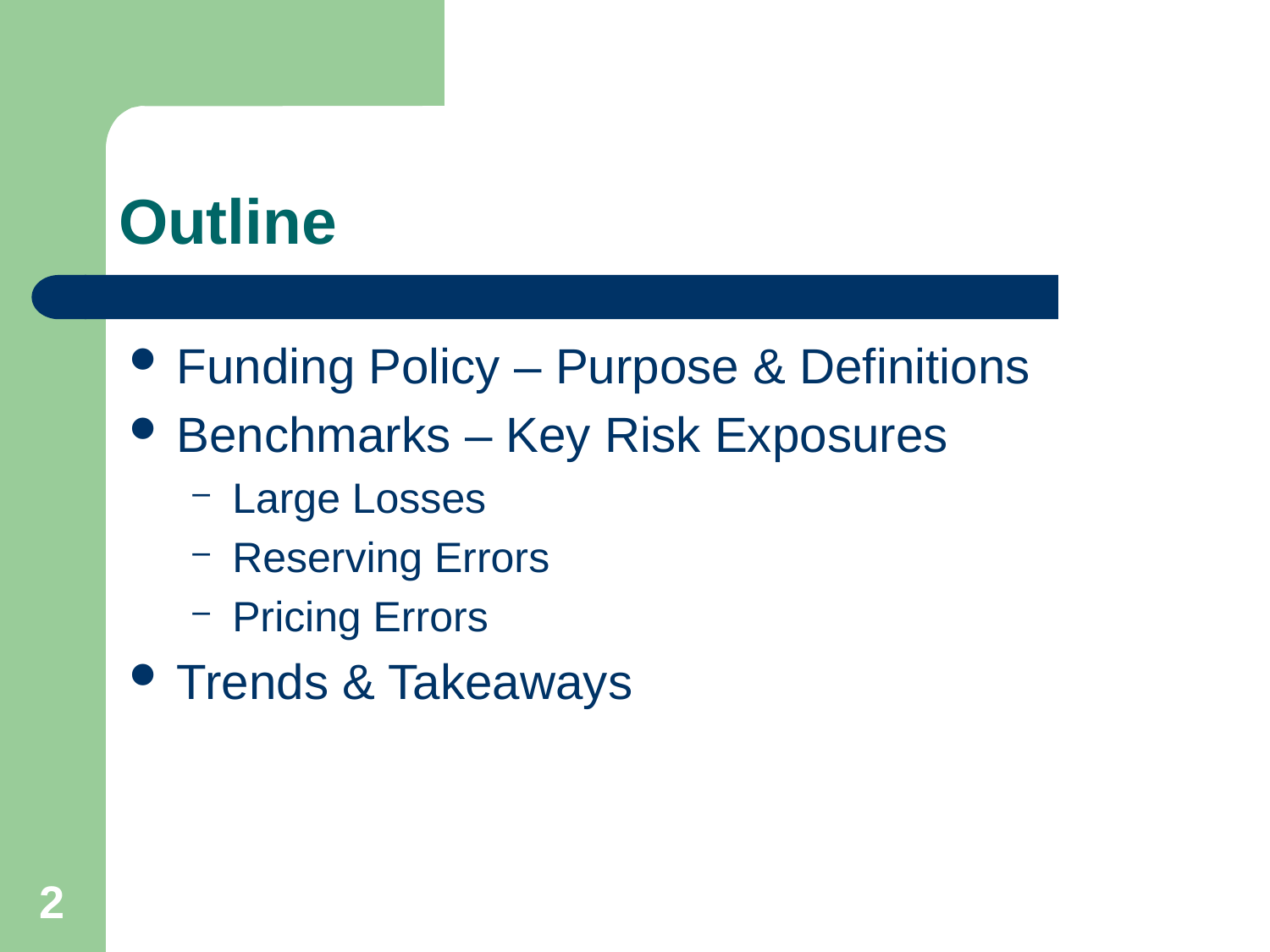

# Outline
Funding Policy – Purpose & Definitions
Benchmarks – Key Risk Exposures
Large Losses
Reserving Errors
Pricing Errors
Trends & Takeaways

2